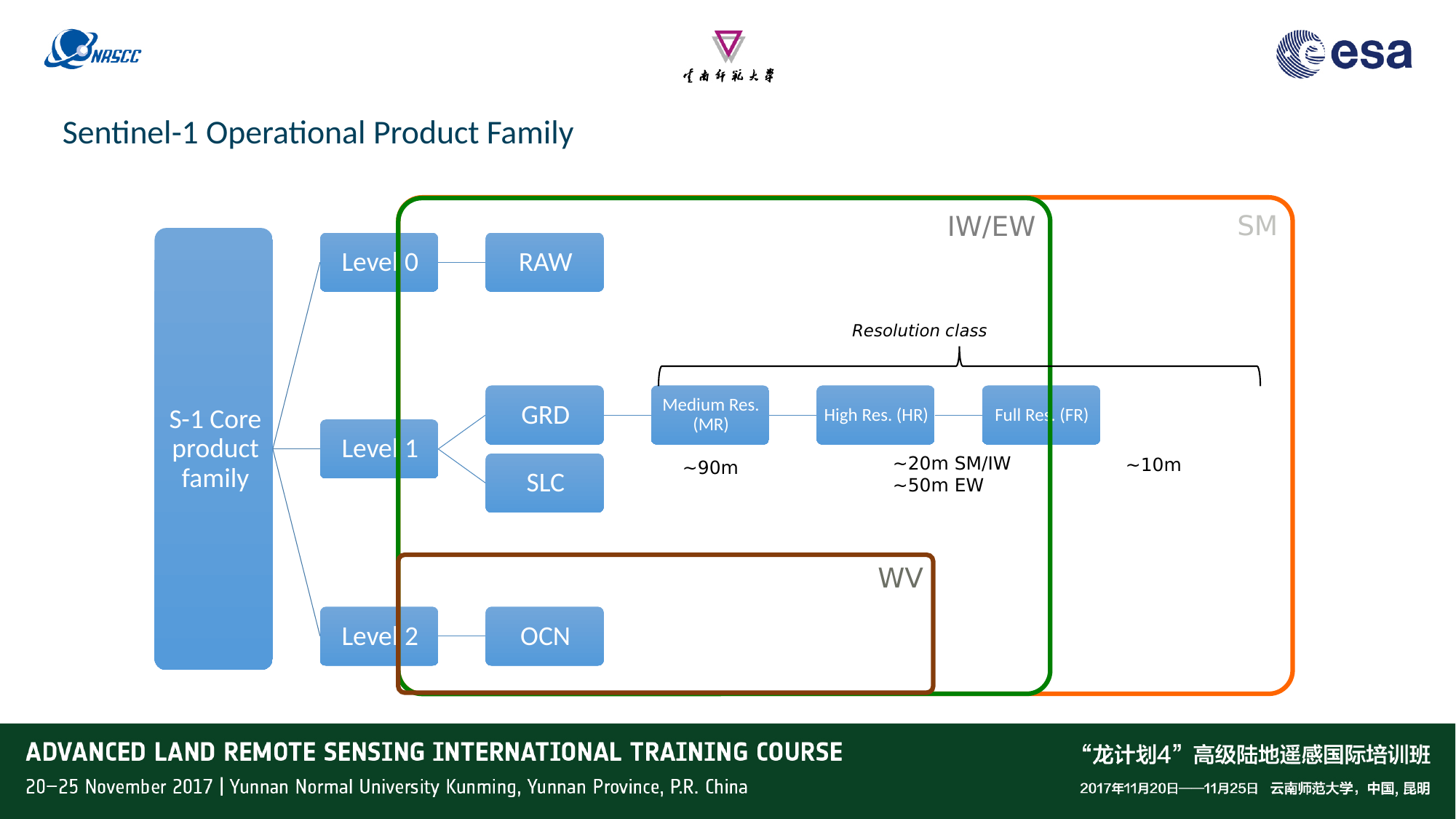

Sentinel-1 Operational Product Family
SM
IW/EW
S-1 Core product family

Level 0

RAW

Level 1

GRD

Medium Res. (MR)

High Res. (HR)

Full Res. (FR)

SLC

Level 2

OCN
Resolution class
~20m SM/IW ~50m EW
~10m
~90m
WV